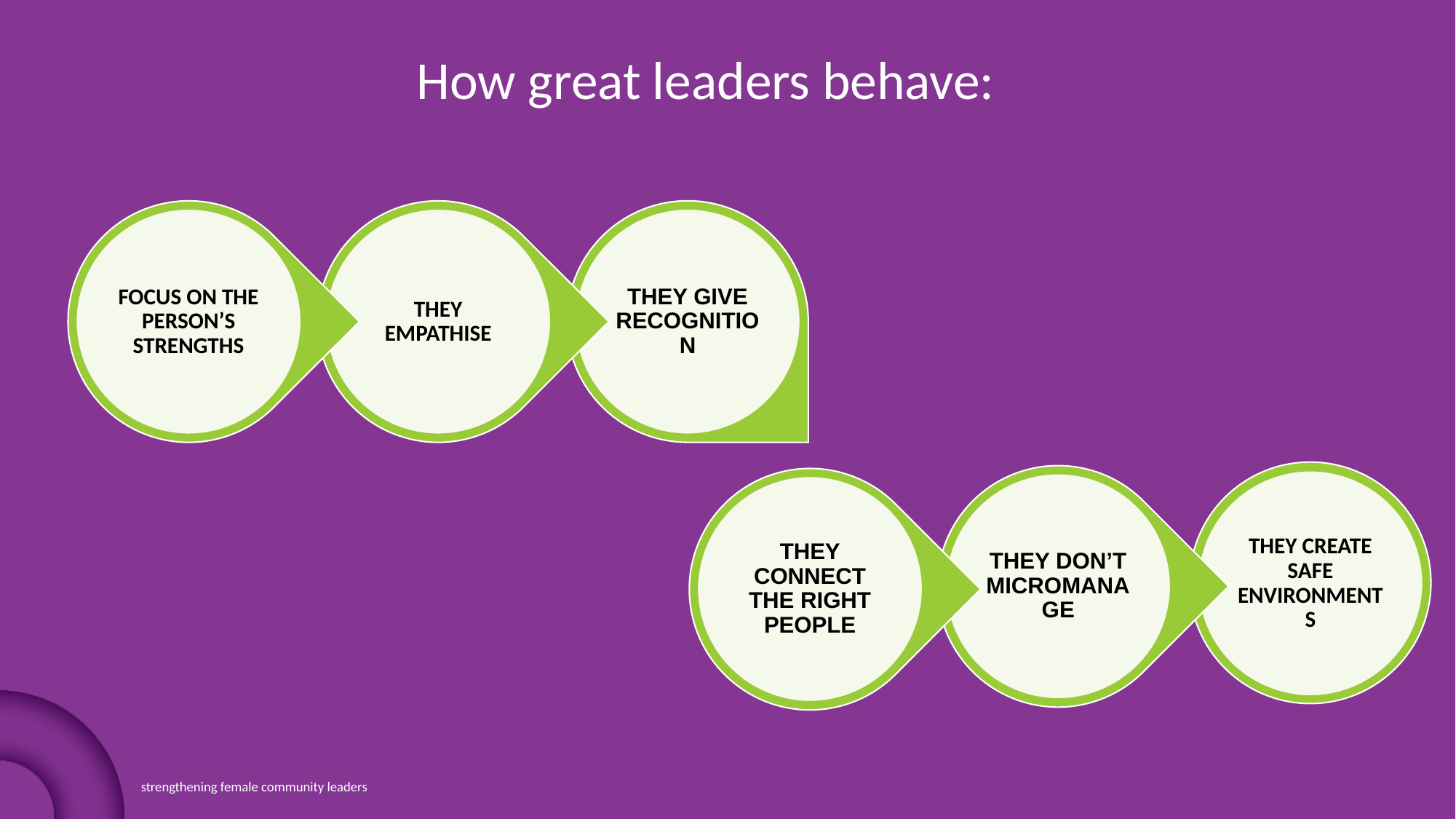

THEY CREATE SAFE ENVIRONMENTS
THEY DON’T MICROMANAGE
THEY CONNECT THE RIGHT PEOPLE
THEY GIVE RECOGNITION
THEY EMPATHISE
FOCUS ON THE PERSON’S STRENGTHS
How great leaders behave: